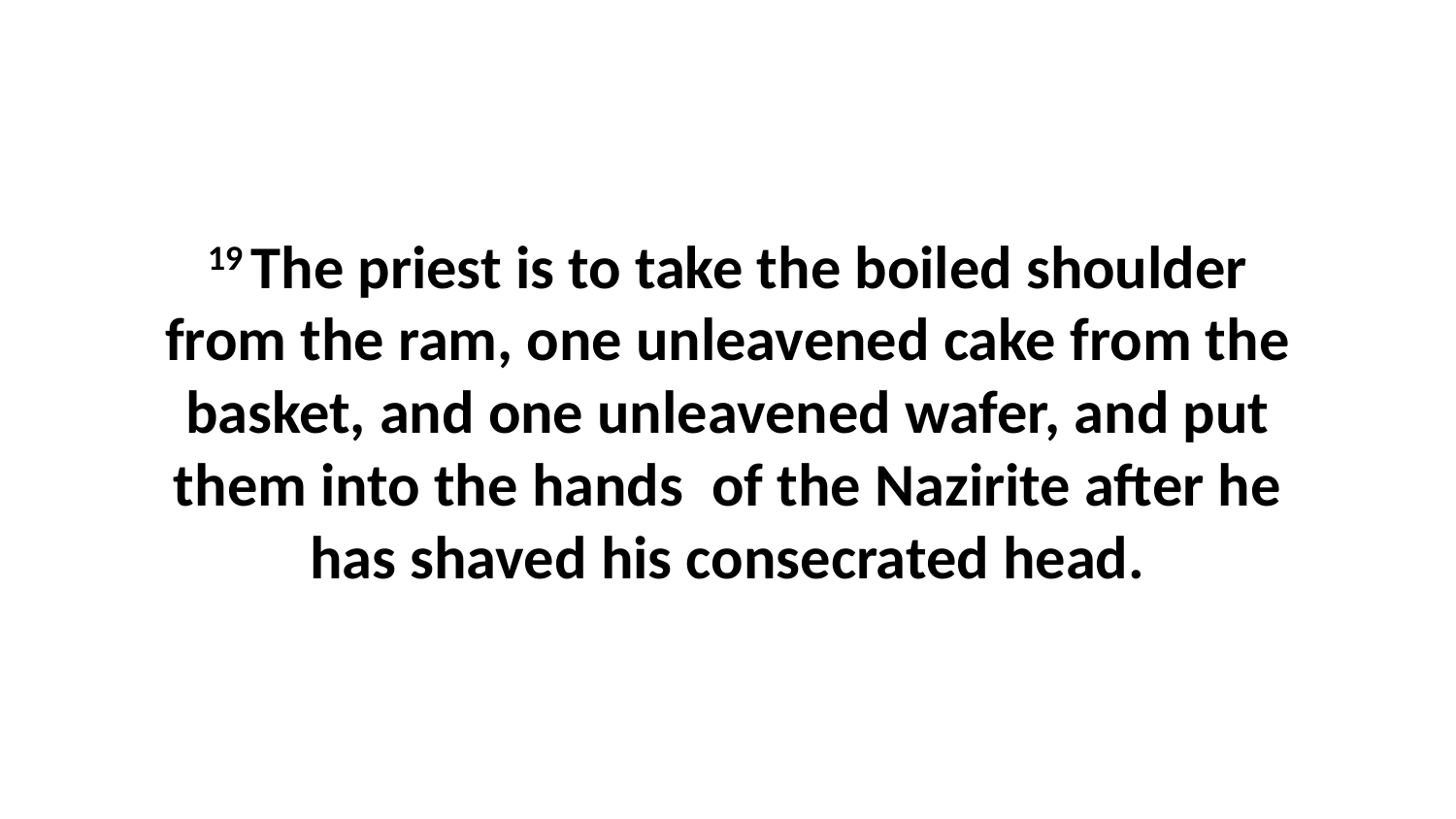

19 The priest is to take the boiled shoulder from the ram, one unleavened cake from the basket, and one unleavened wafer, and put them into the hands  of the Nazirite after he has shaved his consecrated head.